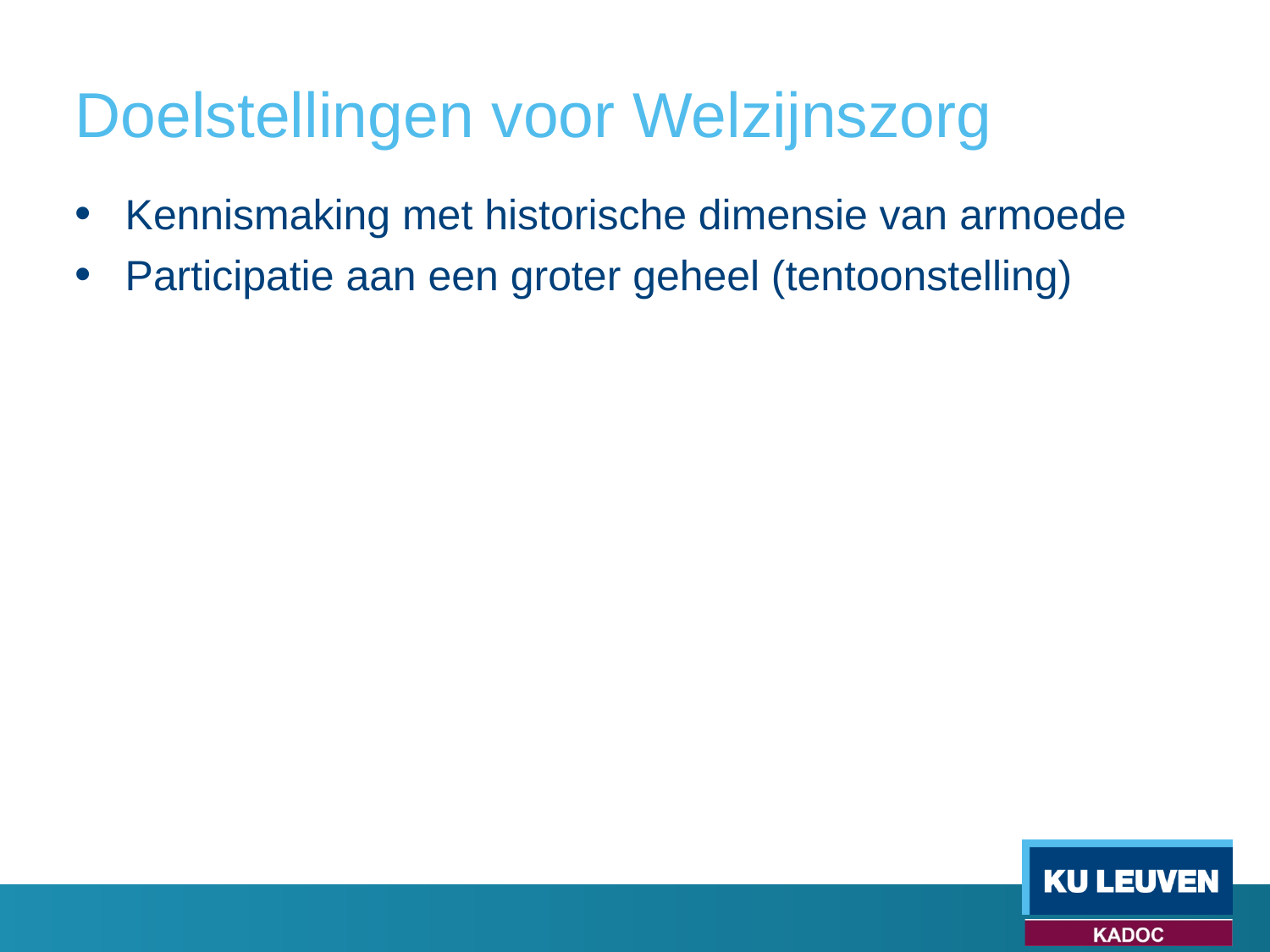

# Doelstellingen voor Welzijnszorg
Kennismaking met historische dimensie van armoede
Participatie aan een groter geheel (tentoonstelling)